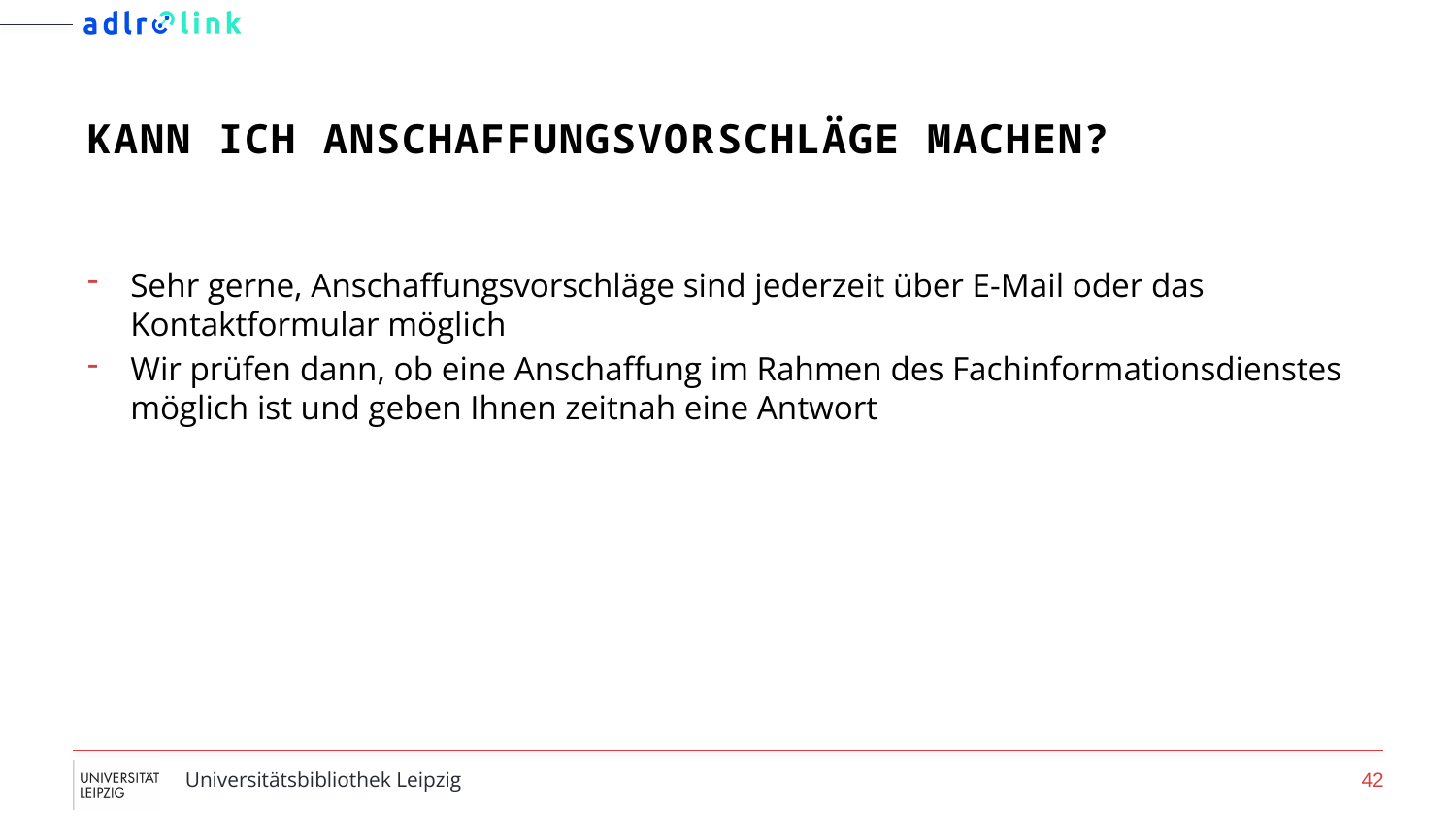

# KANN ICH ANSCHAFFUNGSVORSCHLÄGE MACHEN?
Sehr gerne, Anschaffungsvorschläge sind jederzeit über E-Mail oder das Kontaktformular möglich
Wir prüfen dann, ob eine Anschaffung im Rahmen des Fachinformationsdienstes möglich ist und geben Ihnen zeitnah eine Antwort
Universitätsbibliothek Leipzig
42